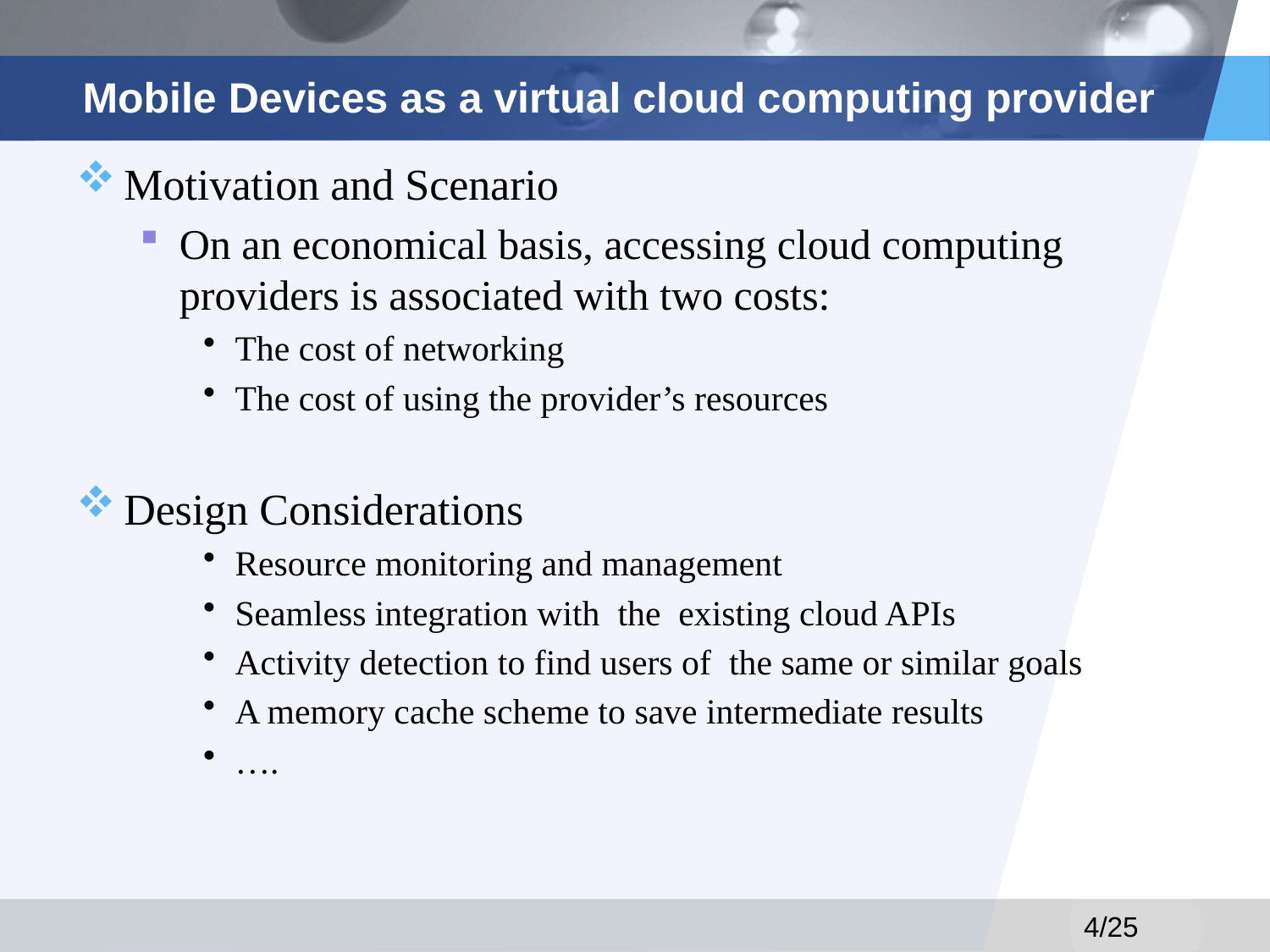

# Mobile Devices as a virtual cloud computing provider
Motivation and Scenario
On an economical basis, accessing cloud computing providers is associated with two costs:
The cost of networking
The cost of using the provider’s resources

Design Considerations
Resource monitoring and management
Seamless integration with  the  existing cloud APIs
Activity detection to find users of  the same or similar goals
A memory cache scheme to save intermediate results
….

4/25